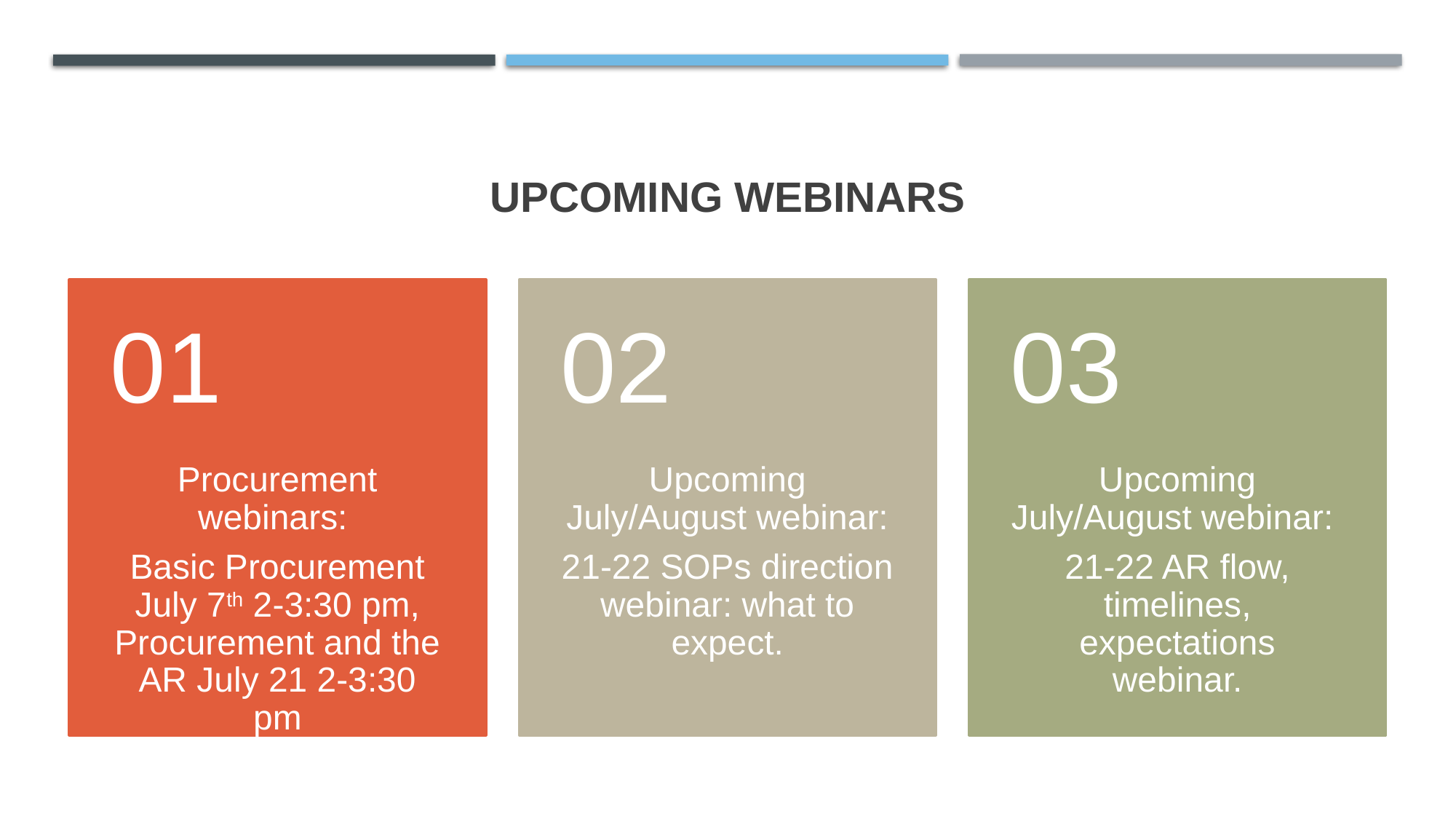

# Upcoming webinars
Procurement webinars:
Basic Procurement July 7th 2-3:30 pm, Procurement and the AR July 21 2-3:30 pm
01
Upcoming July/August webinar:
21-22 SOPs direction webinar: what to expect.
02
Upcoming July/August webinar:
21-22 AR flow, timelines, expectations webinar.
03